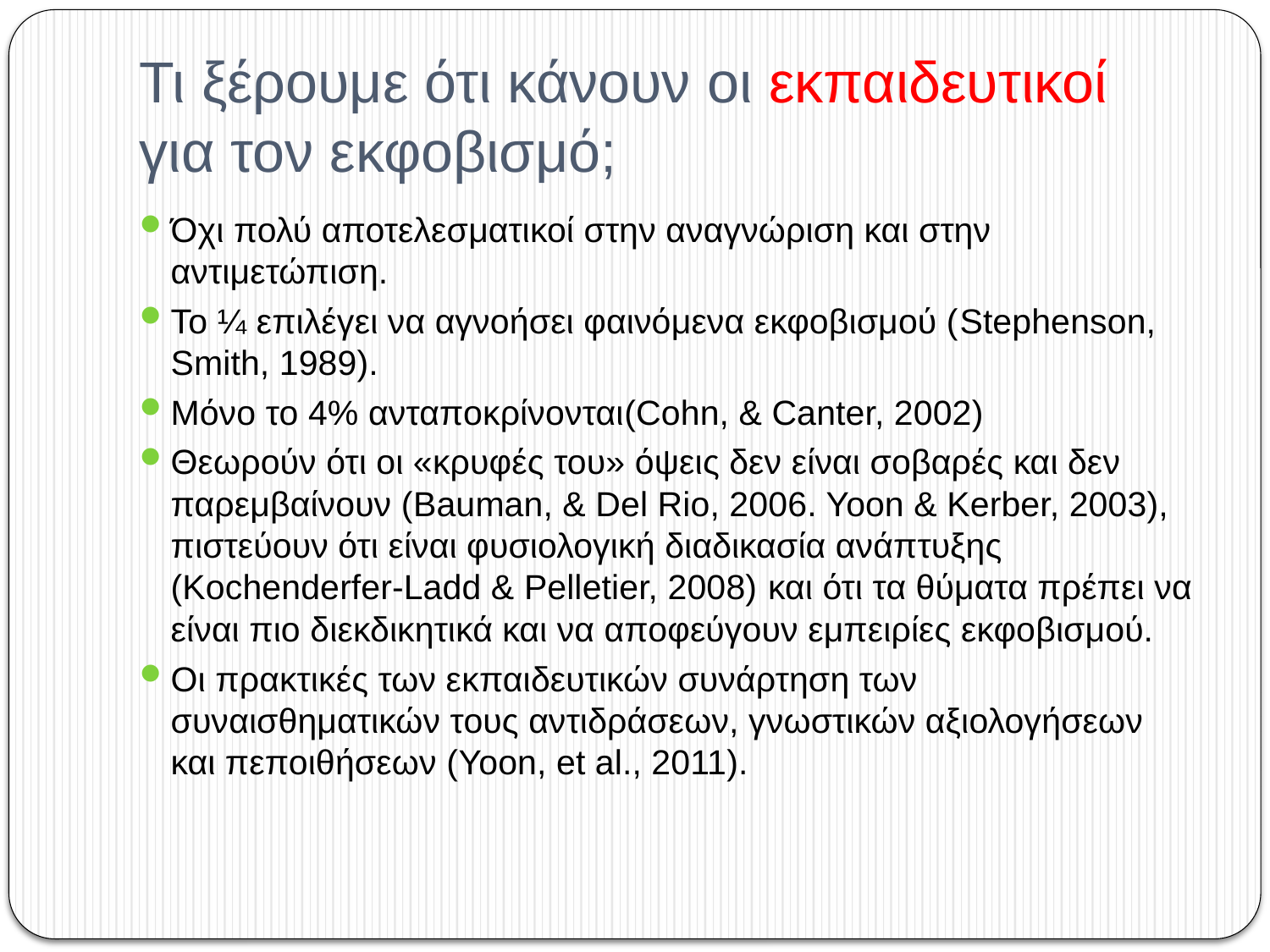

# Τι ξέρουμε ότι κάνουν οι εκπαιδευτικοί για τον εκφοβισμό;
Όχι πολύ αποτελεσματικοί στην αναγνώριση και στην αντιμετώπιση.
Το ¼ επιλέγει να αγνοήσει φαινόμενα εκφοβισμού (Stephenson, Smith, 1989).
Μόνο το 4% ανταποκρίνονται(Cohn, & Canter, 2002)
Θεωρούν ότι οι «κρυφές του» όψεις δεν είναι σοβαρές και δεν παρεμβαίνουν (Bauman, & Del Rio, 2006. Yoon & Kerber, 2003), πιστεύουν ότι είναι φυσιολογική διαδικασία ανάπτυξης (Kochenderfer-Ladd & Pelletier, 2008) και ότι τα θύματα πρέπει να είναι πιο διεκδικητικά και να αποφεύγουν εμπειρίες εκφοβισμού.
Οι πρακτικές των εκπαιδευτικών συνάρτηση των συναισθηματικών τους αντιδράσεων, γνωστικών αξιολογήσεων και πεποιθήσεων (Yoon, et al., 2011).